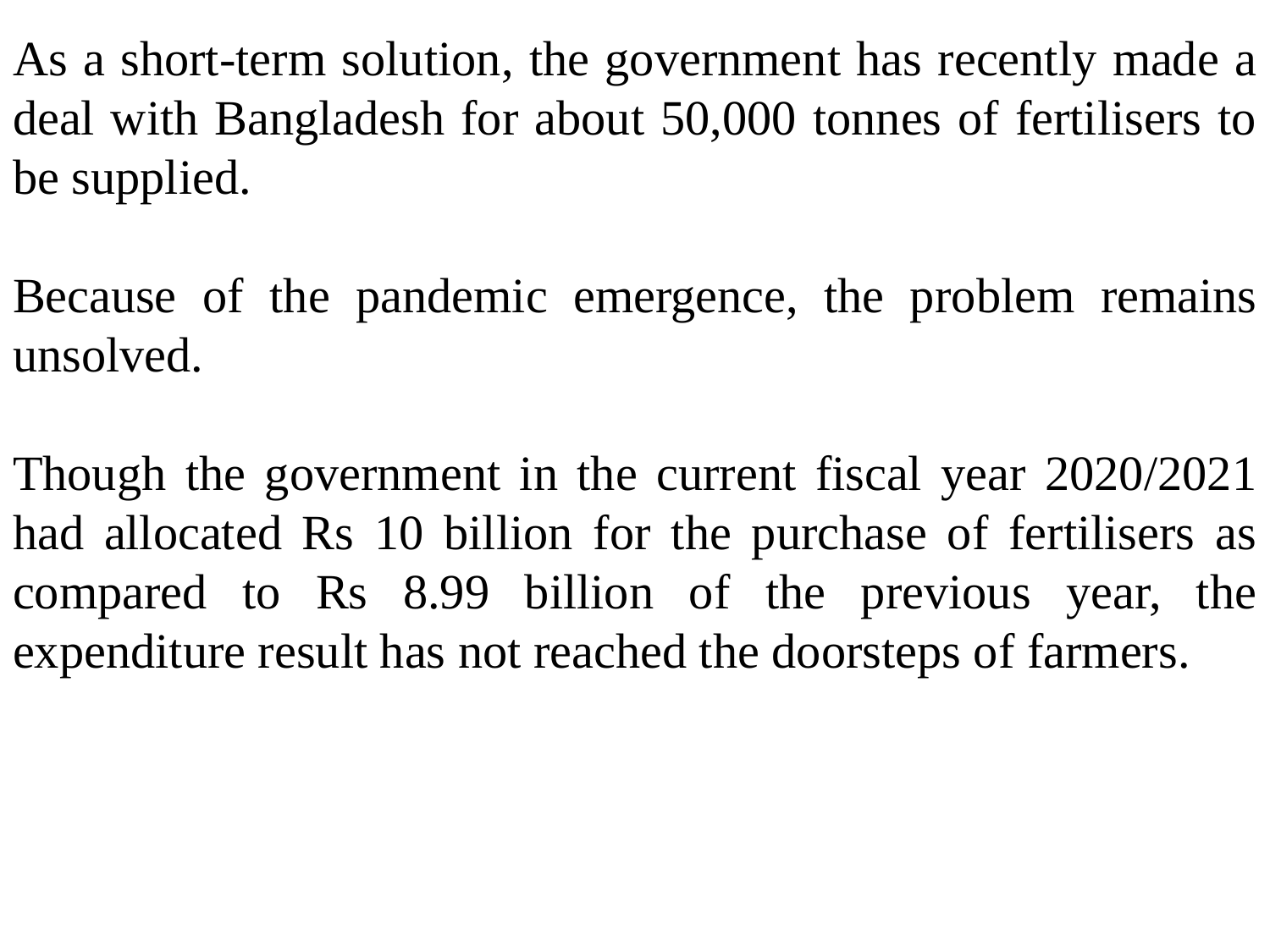

As a short-term solution, the government has recently made a deal with Bangladesh for about 50,000 tonnes of fertilisers to be supplied.

Because of the pandemic emergence, the problem remains unsolved.

Though the government in the current fiscal year 2020/2021 had allocated Rs 10 billion for the purchase of fertilisers as compared to Rs 8.99 billion of the previous year, the expenditure result has not reached the doorsteps of farmers.